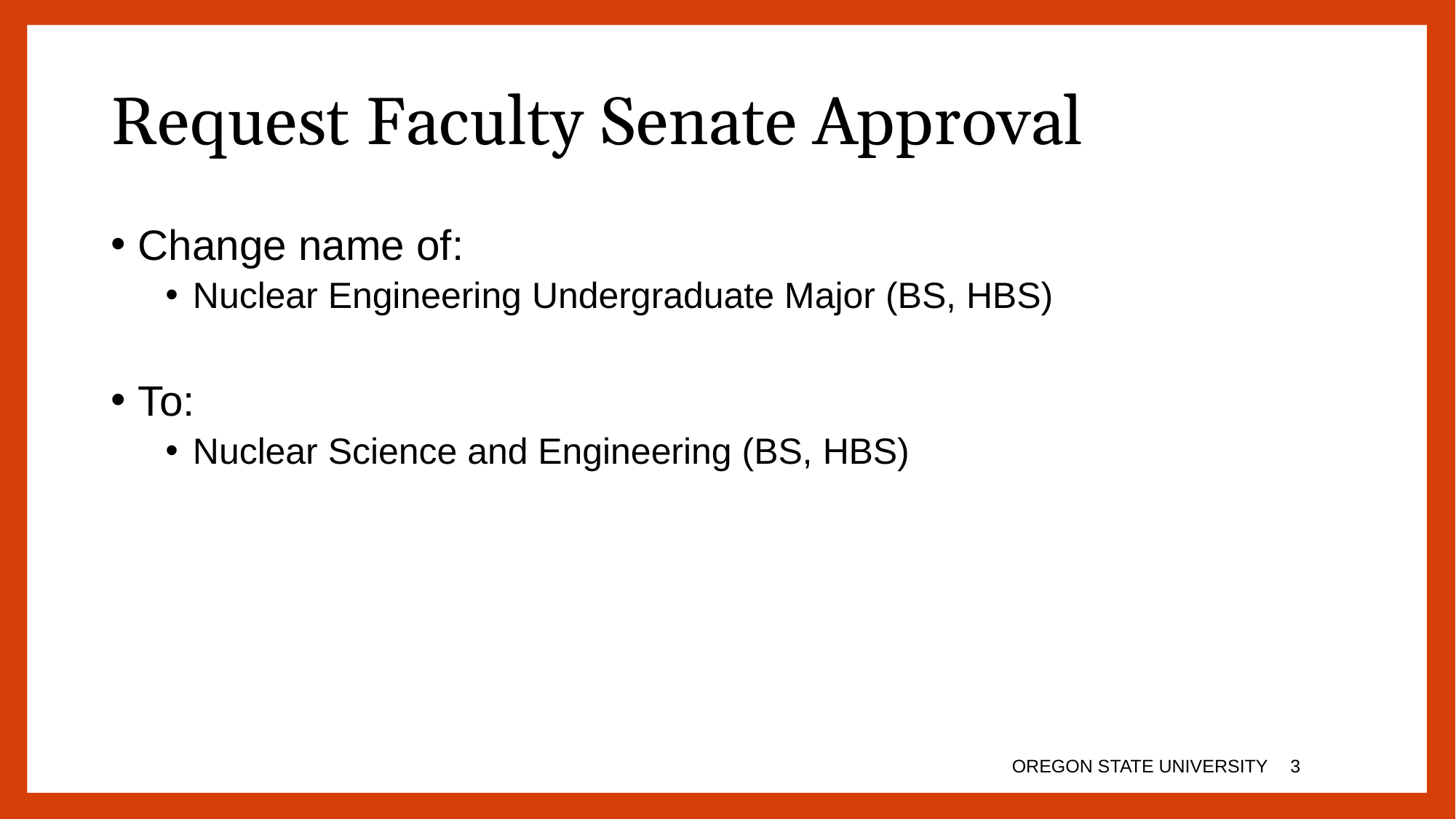

# Request Faculty Senate Approval
Change name of:
Nuclear Engineering Undergraduate Major (BS, HBS)

To:
Nuclear Science and Engineering (BS, HBS)
OREGON STATE UNIVERSITY
3